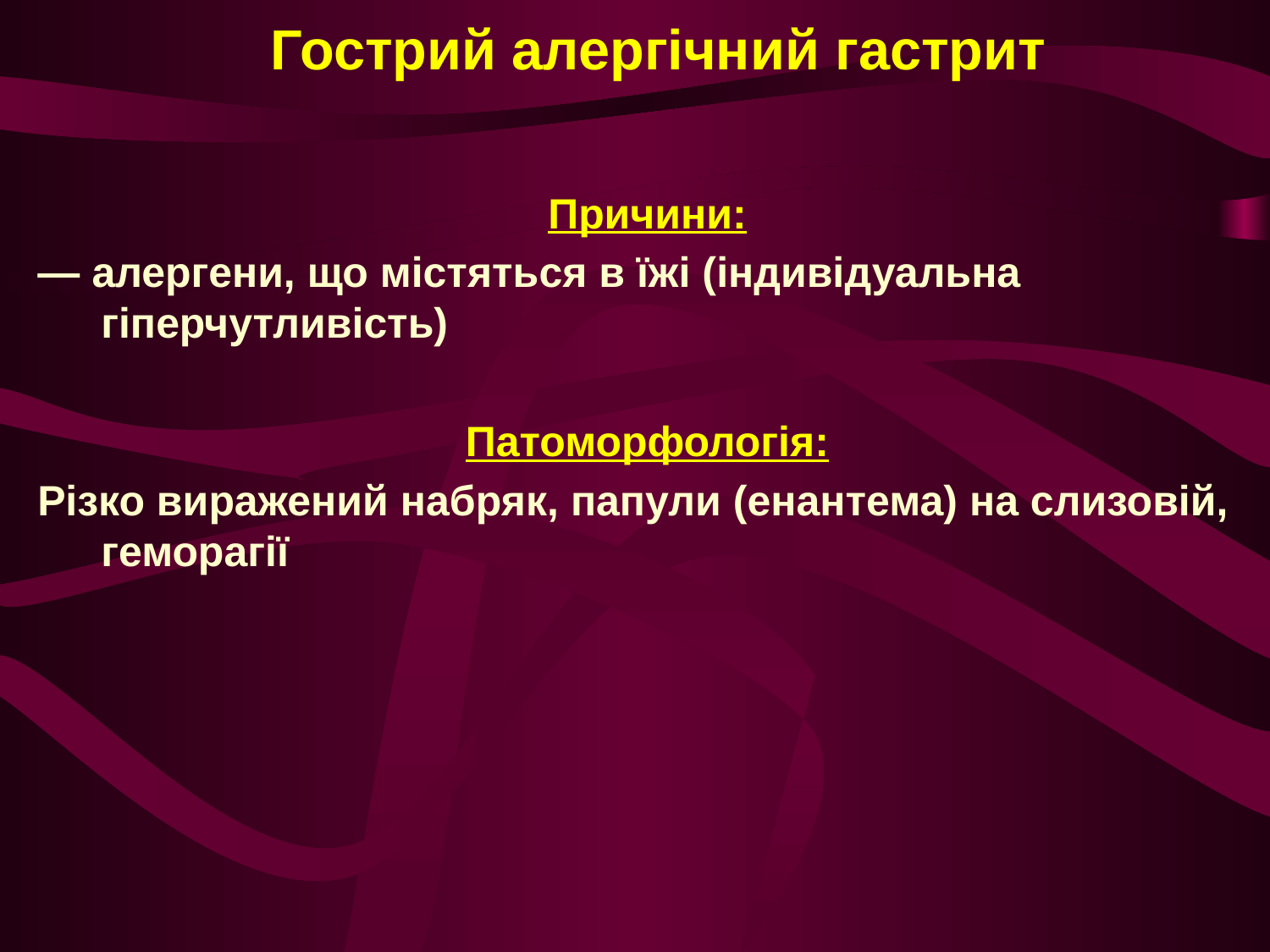

# Гострий алергічний гастрит
Причини:
— алергени, що містяться в їжі (індивідуальна гіперчутливість)

Патоморфологія:
Різко виражений набряк, папули (енантема) на слизовій, геморагії